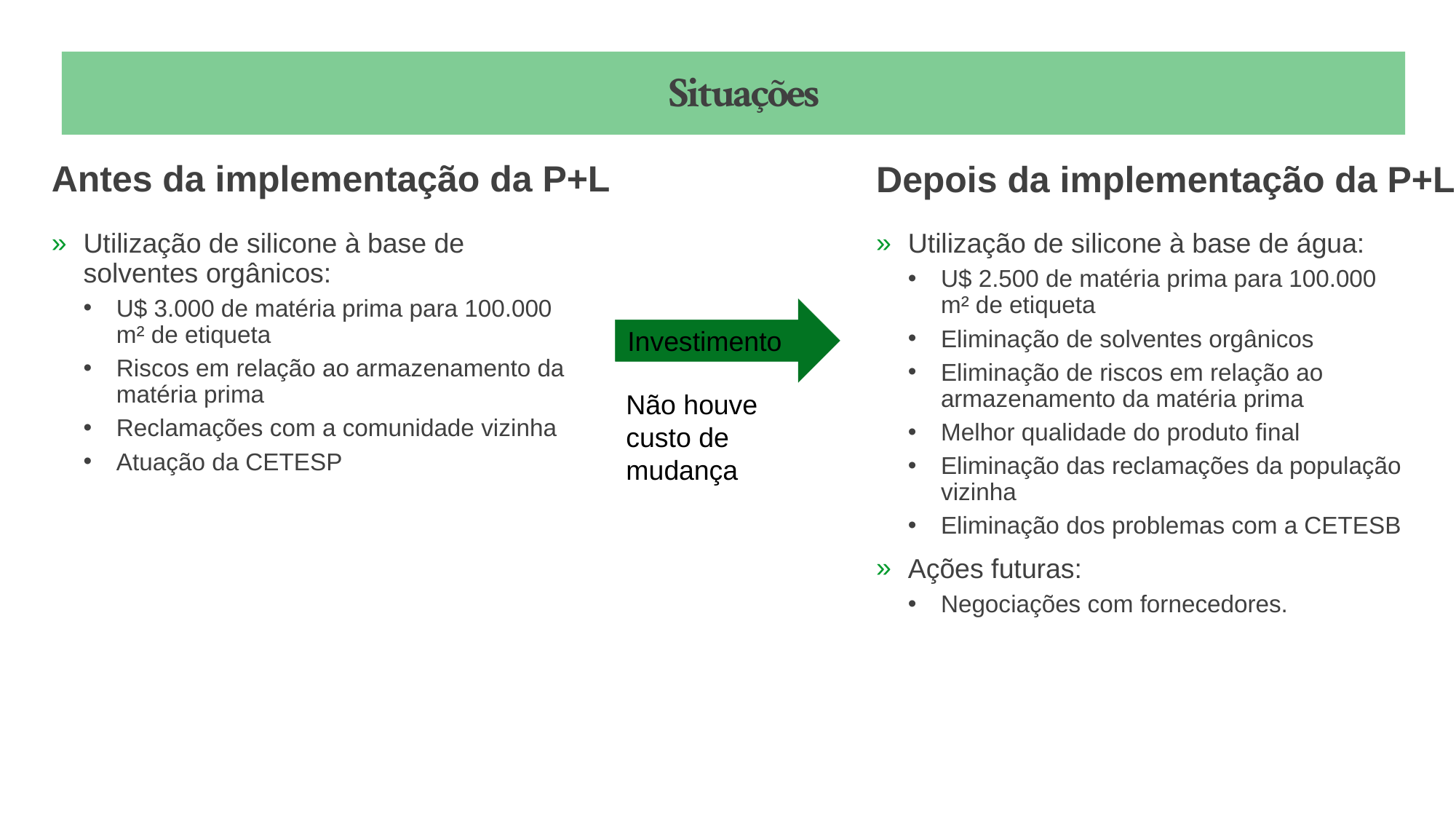

# Situações
Antes da implementação da P+L
Depois da implementação da P+L
Utilização de silicone à base de solventes orgânicos:
U$ 3.000 de matéria prima para 100.000 m² de etiqueta
Riscos em relação ao armazenamento da matéria prima
Reclamações com a comunidade vizinha
Atuação da CETESP
Utilização de silicone à base de água:
U$ 2.500 de matéria prima para 100.000 m² de etiqueta
Eliminação de solventes orgânicos
Eliminação de riscos em relação ao armazenamento da matéria prima
Melhor qualidade do produto final
Eliminação das reclamações da população vizinha
Eliminação dos problemas com a CETESB
Ações futuras:
Negociações com fornecedores.

Investimento
Não houve custo de mudança